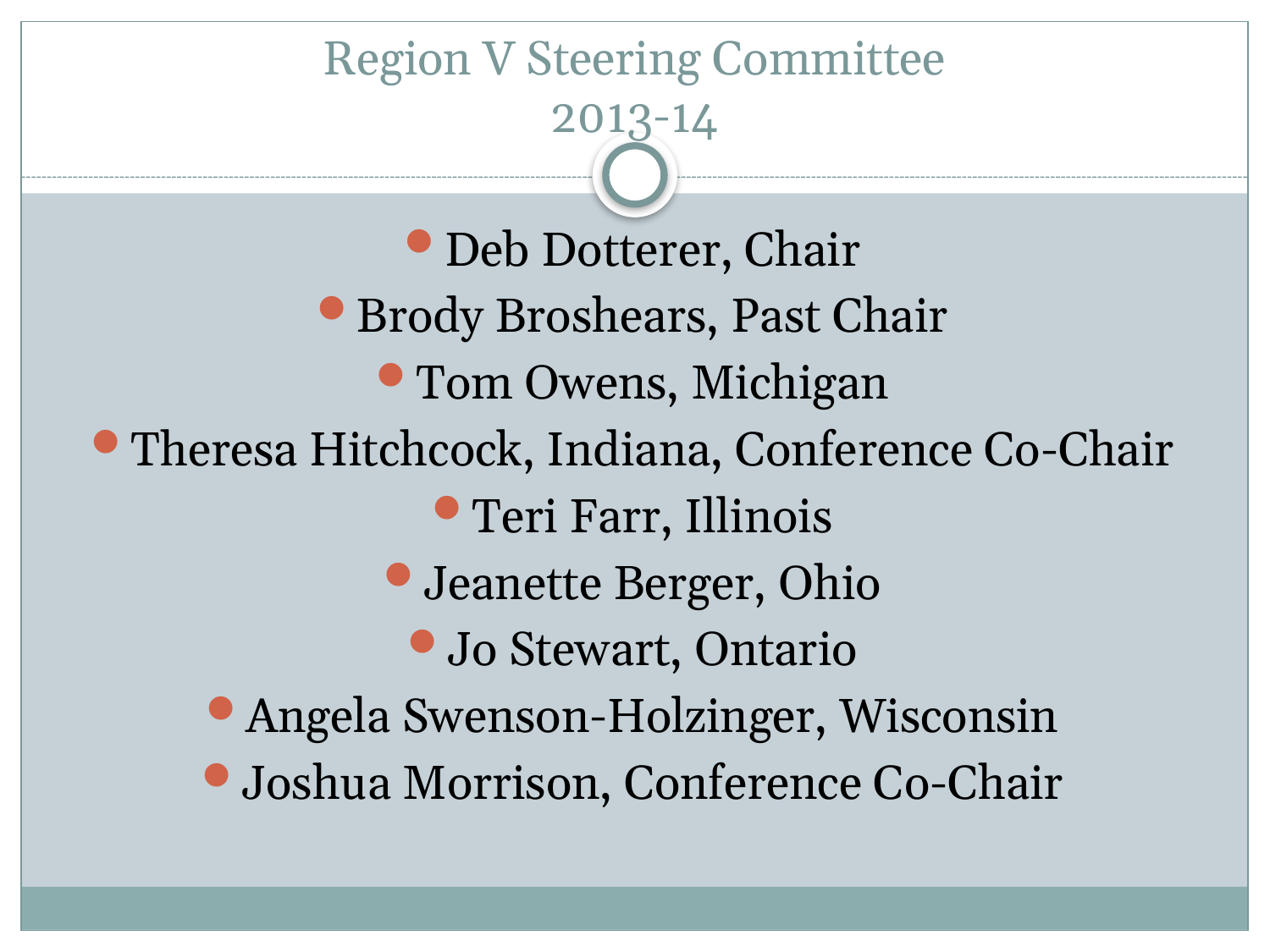

# Region V Steering Committee 2013-14
Deb Dotterer, Chair
Brody Broshears, Past Chair
Tom Owens, Michigan
Theresa Hitchcock, Indiana, Conference Co-Chair
Teri Farr, Illinois
Jeanette Berger, Ohio
Jo Stewart, Ontario
Angela Swenson-Holzinger, Wisconsin
Joshua Morrison, Conference Co-Chair